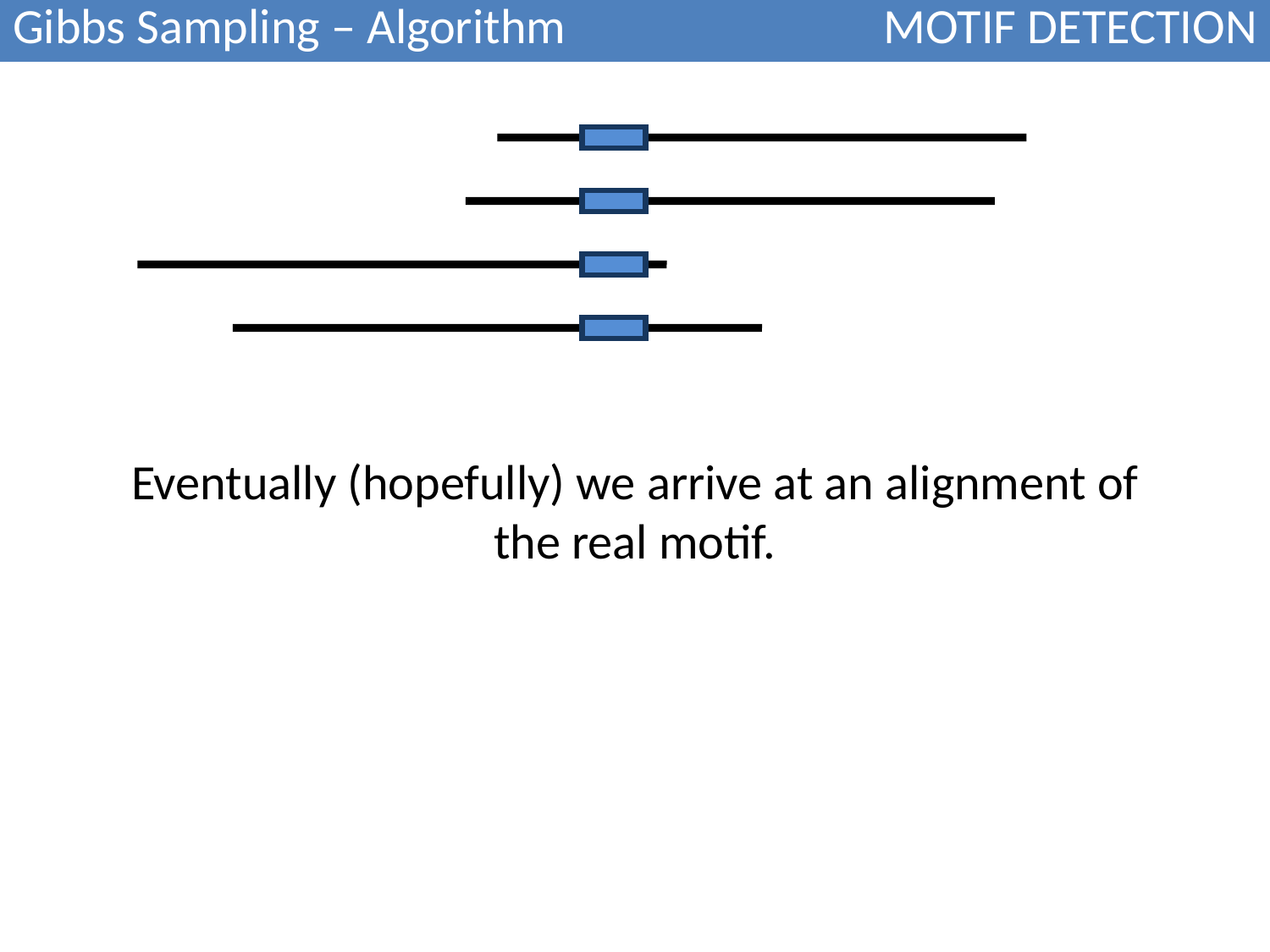

| Gibbs Sampling – Algorithm | MOTIF DETECTION |
| --- | --- |

Eventually (hopefully) we arrive at an alignment of the real motif.